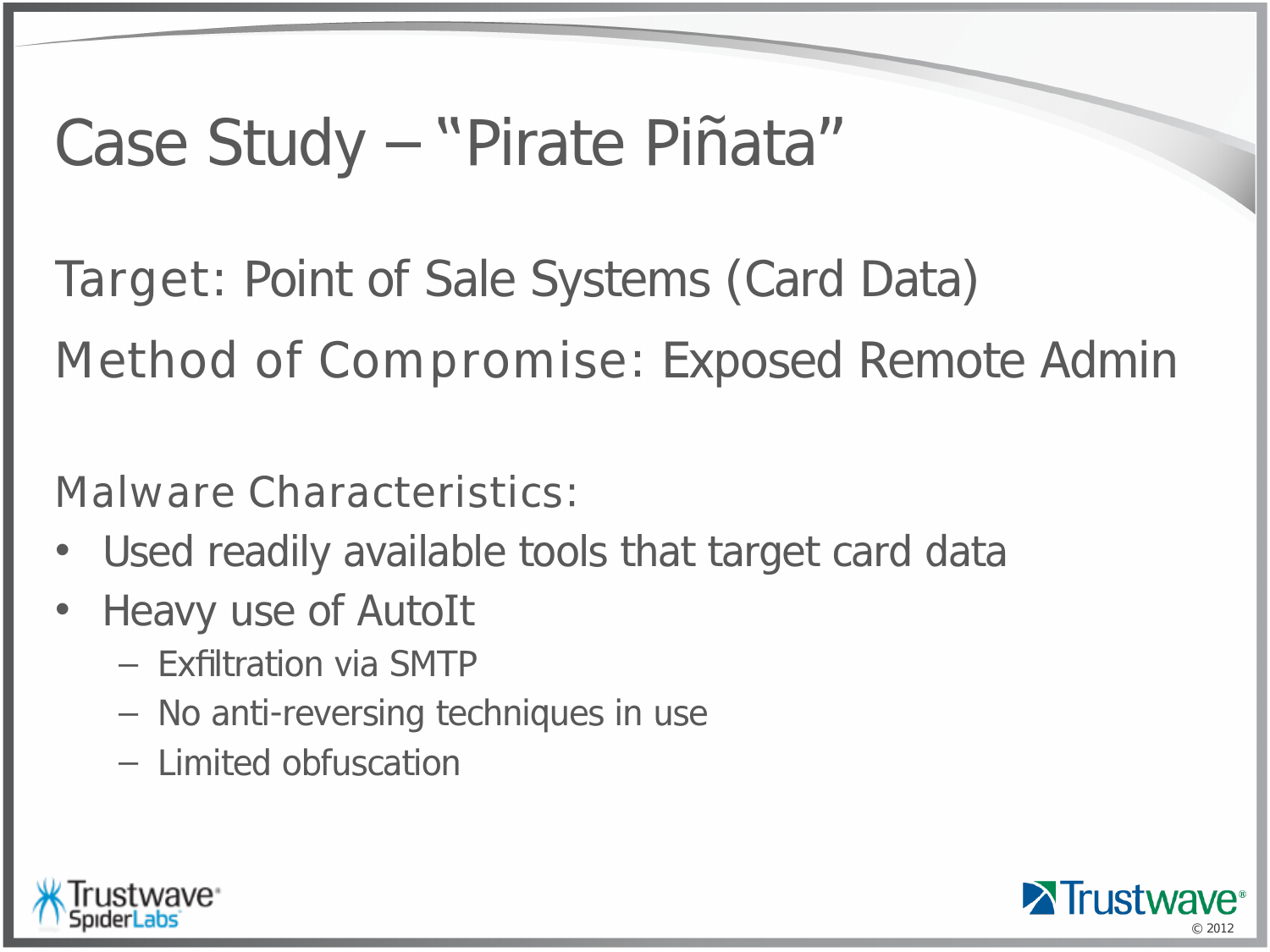

# Case Study – “Pirate Piñata”
Target: Point of Sale Systems (Card Data)
Method of Compromise: Exposed Remote Admin

Malware Characteristics:
Used readily available tools that target card data
Heavy use of AutoIt
Exfiltration via SMTP
No anti-reversing techniques in use
Limited obfuscation